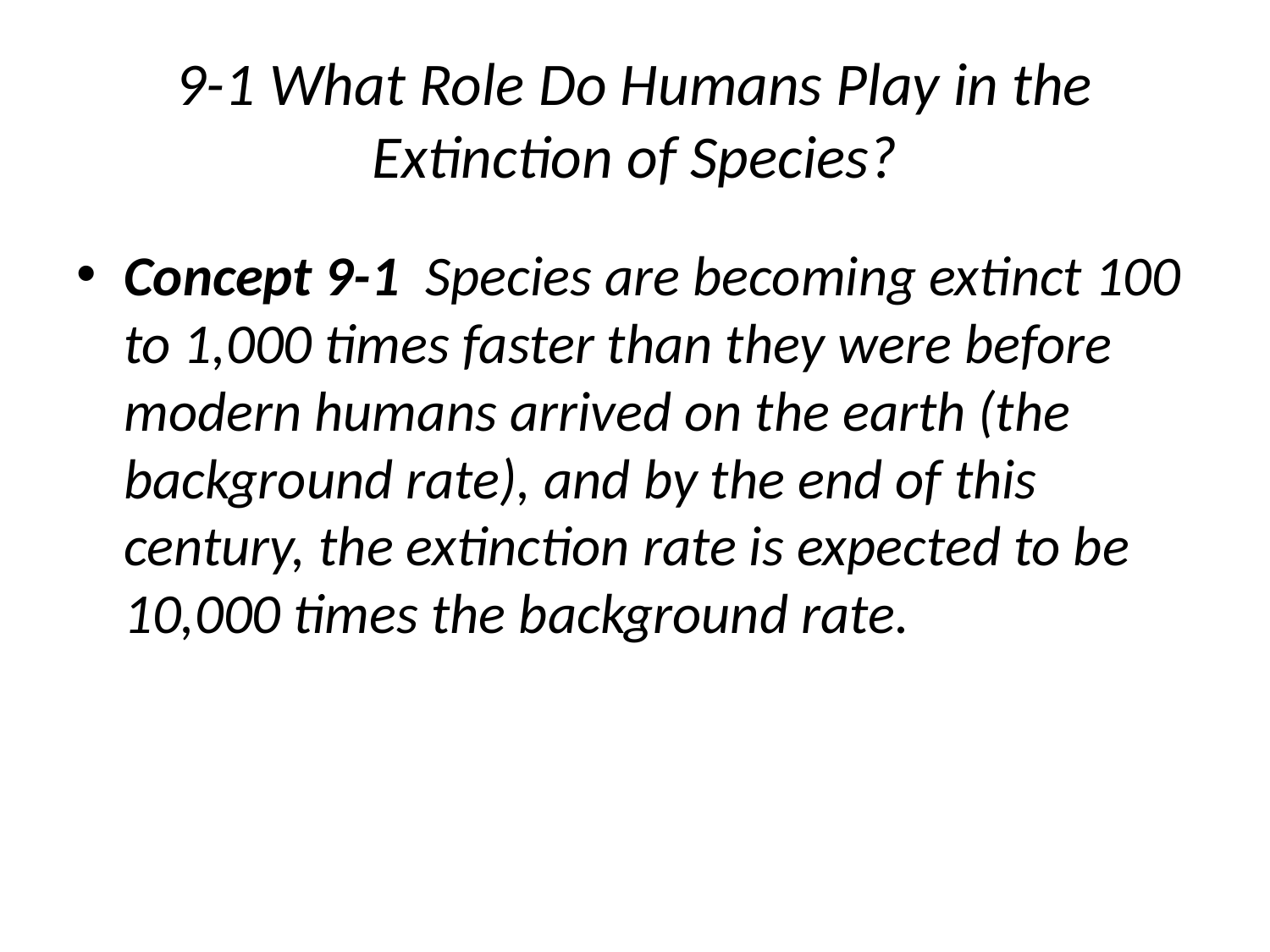

# 9-1 What Role Do Humans Play in the Extinction of Species?
Concept 9-1  Species are becoming extinct 100 to 1,000 times faster than they were before modern humans arrived on the earth (the background rate), and by the end of this century, the extinction rate is expected to be 10,000 times the background rate.